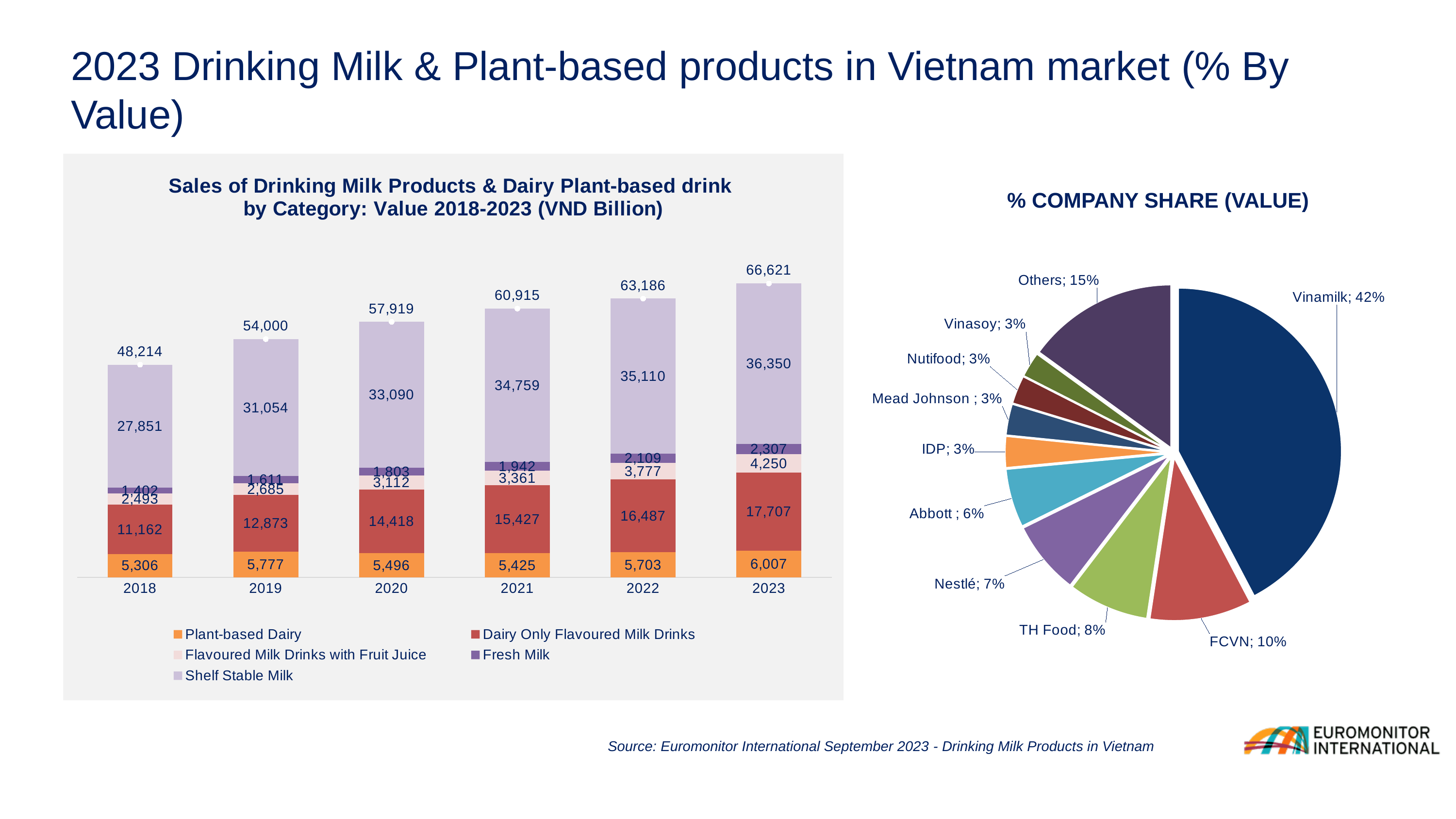

2023 Drinking Milk & Plant-based products in Vietnam market (% By Value)

### Chart: Sales of Drinking Milk Products & Dairy Plant-based drink
by Category: Value 2018-2023 (VND Billion)

| Category | Plant-based Dairy | Dairy Only Flavoured Milk Drinks | Flavoured Milk Drinks with Fruit Juice | Fresh Milk | Shelf Stable Milk | Total |
|---|---|---|---|---|---|---|
| 2018 | 5305.8 | 11162.3 | 2492.5 | 1401.7 | 27851.2 | 48213.5 |
| 2019 | 5776.7 | 12873.1 | 2684.5 | 1611.0 | 31054.2 | 53999.5 |
| 2020 | 5495.9 | 14417.9 | 3112.3 | 1803.1 | 33089.9 | 57919.1 |
| 2021 | 5425.2 | 15427.0 | 3361.2 | 1942.3 | 34758.9 | 60914.6 |
| 2022 | 5702.9 | 16486.5 | 3777.0 | 2108.7 | 35110.4 | 63185.50000000001 |
| 2023 | 6006.9 | 17707.2 | 4249.8 | 2306.7 | 36350.0 | 66620.59999999999 |
% COMPANY SHARE (VALUE)

### Chart

| Category |  |
|---|---|
| Vinamilk | 42.3 |
| FCVN | 10.1 |
| TH Food | 8.0 |
| Nestlé | 7.3 |
| Abbott  | 5.8 |
| IDP | 3.1 |
| Mead Johnson  | 3.1 |
| Nutifood | 2.8 |
| Vinasoy | 2.5 |
| Others | 15.000000000000014 |
Source: Euromonitor International September 2023 - Drinking Milk Products in Vietnam